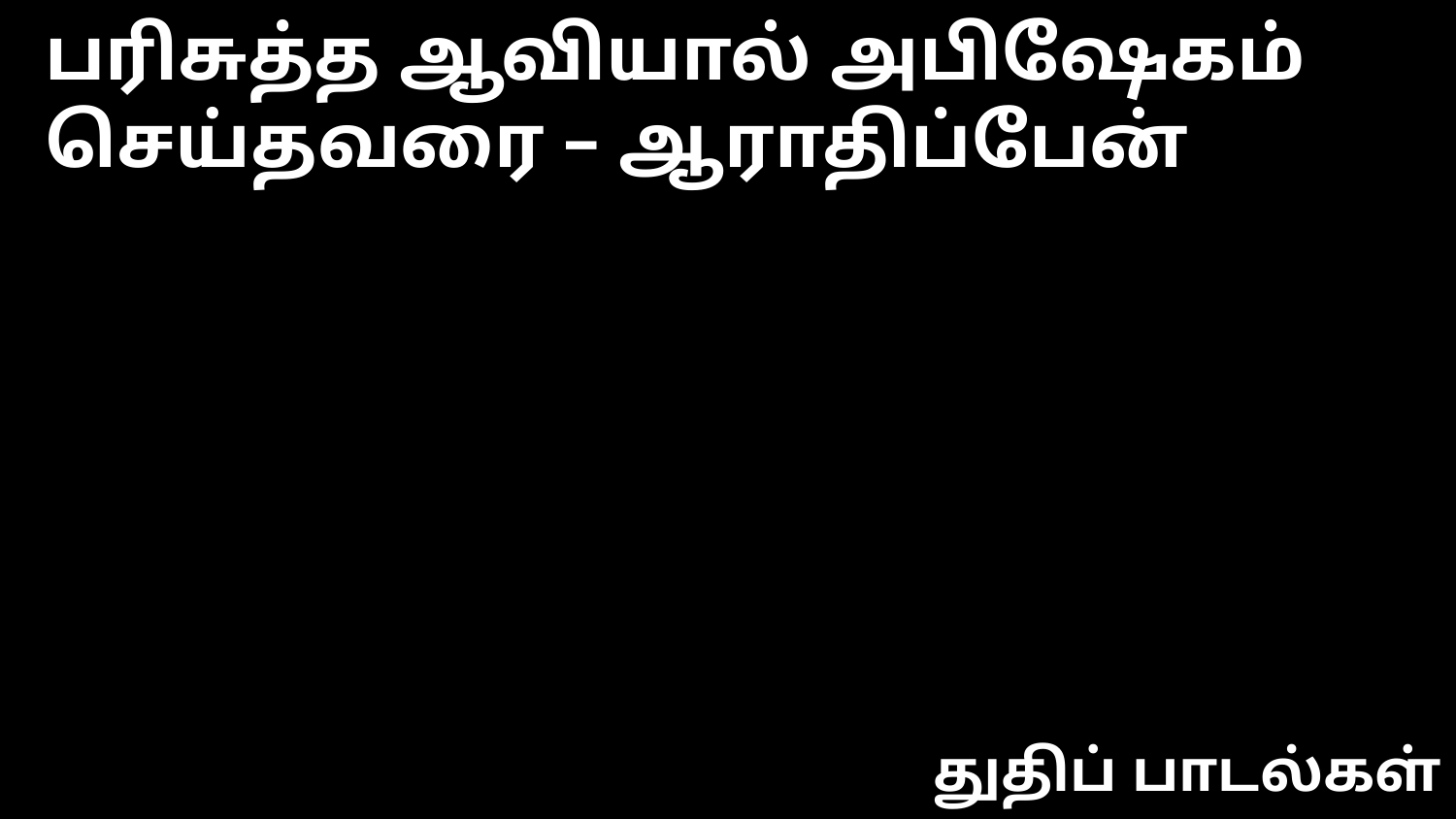

பரிசுத்த ஆவியால் அபிஷேகம் செய்தவரை – ஆராதிப்பேன்

துதிப் பாடல்கள்